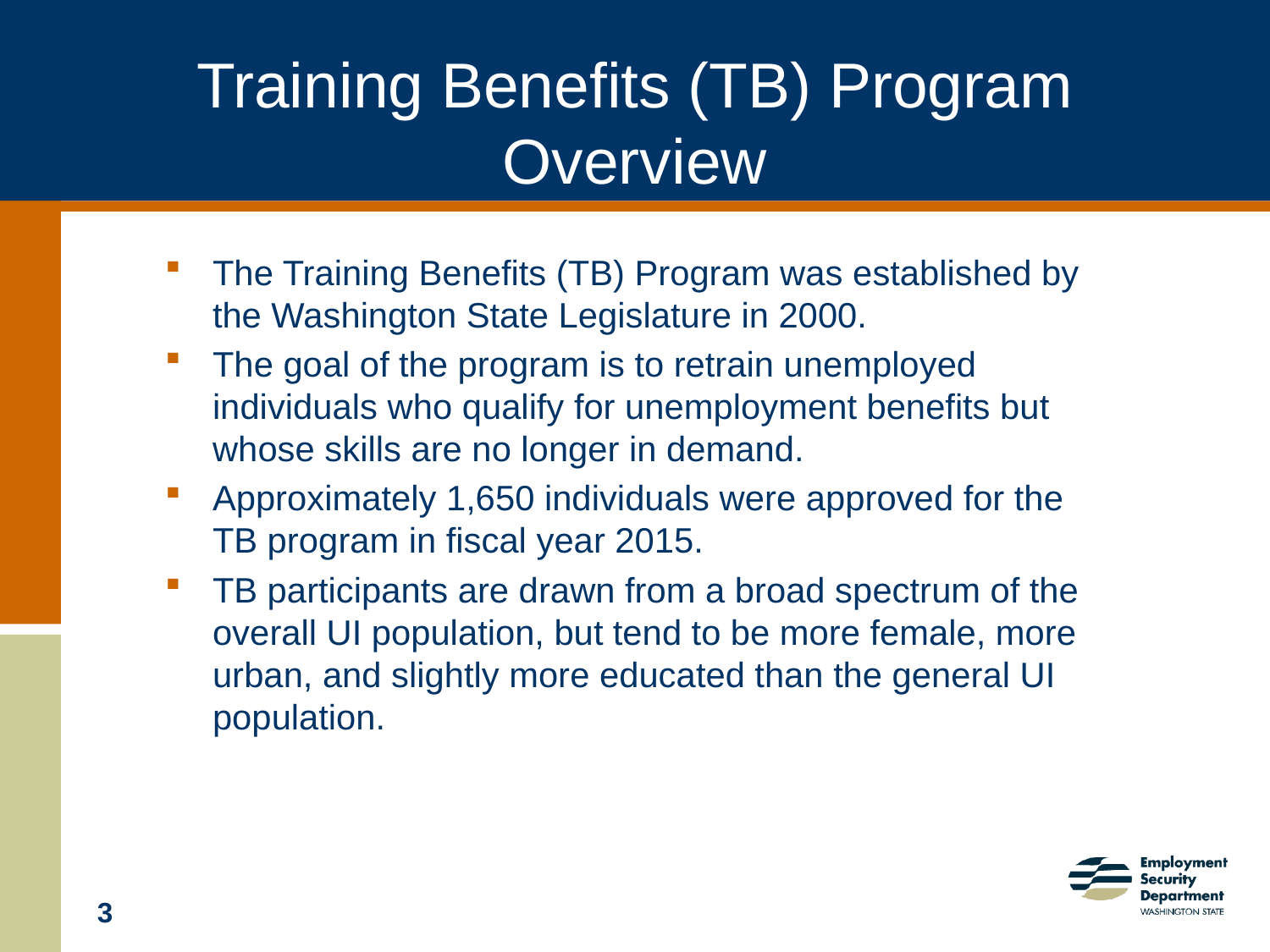

# Training Benefits (TB) Program Overview
The Training Benefits (TB) Program was established by the Washington State Legislature in 2000.
The goal of the program is to retrain unemployed individuals who qualify for unemployment benefits but whose skills are no longer in demand.
Approximately 1,650 individuals were approved for the TB program in fiscal year 2015.
TB participants are drawn from a broad spectrum of the overall UI population, but tend to be more female, more urban, and slightly more educated than the general UI population.